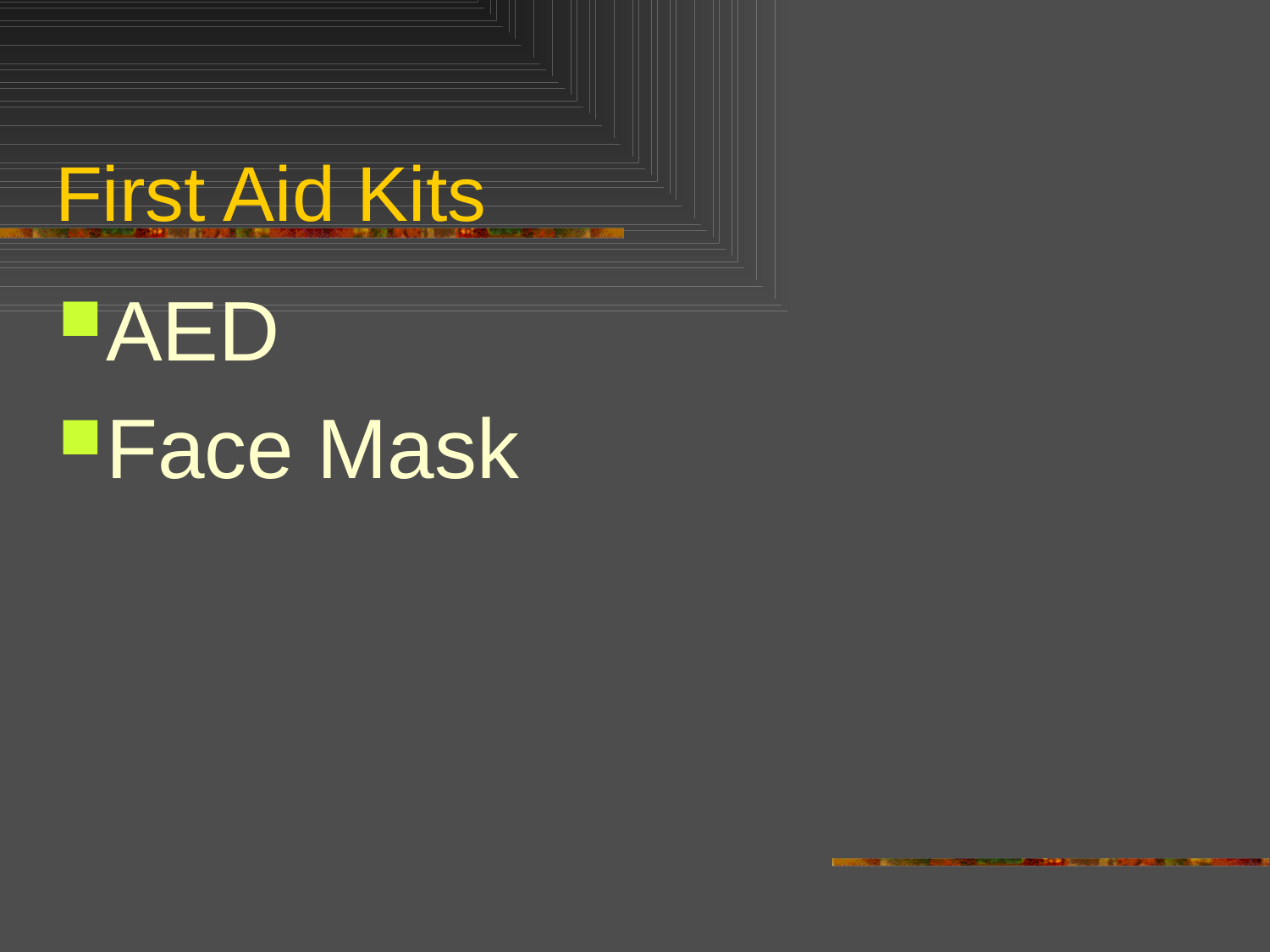

# First Aid Kits
AED
Face Mask